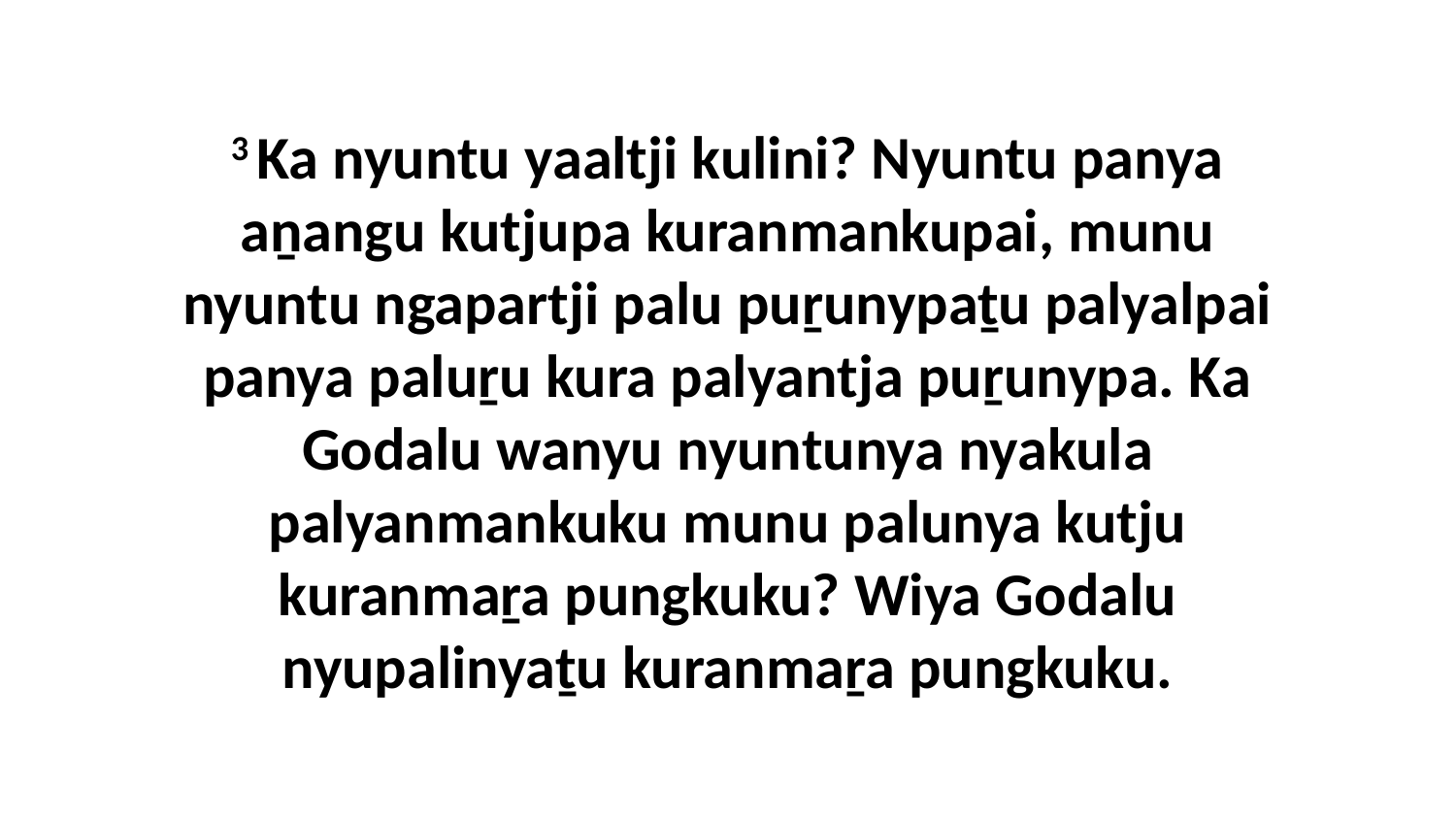

3 Ka nyuntu yaaltji kulini? Nyuntu panya aṉangu kutjupa kuranmankupai, munu nyuntu ngapartji palu puṟunypaṯu palyalpai panya paluṟu kura palyantja puṟunypa. Ka Godalu wanyu nyuntunya nyakula palyanmankuku munu palunya kutju kuranmaṟa pungkuku? Wiya Godalu nyupalinyaṯu kuranmaṟa pungkuku.